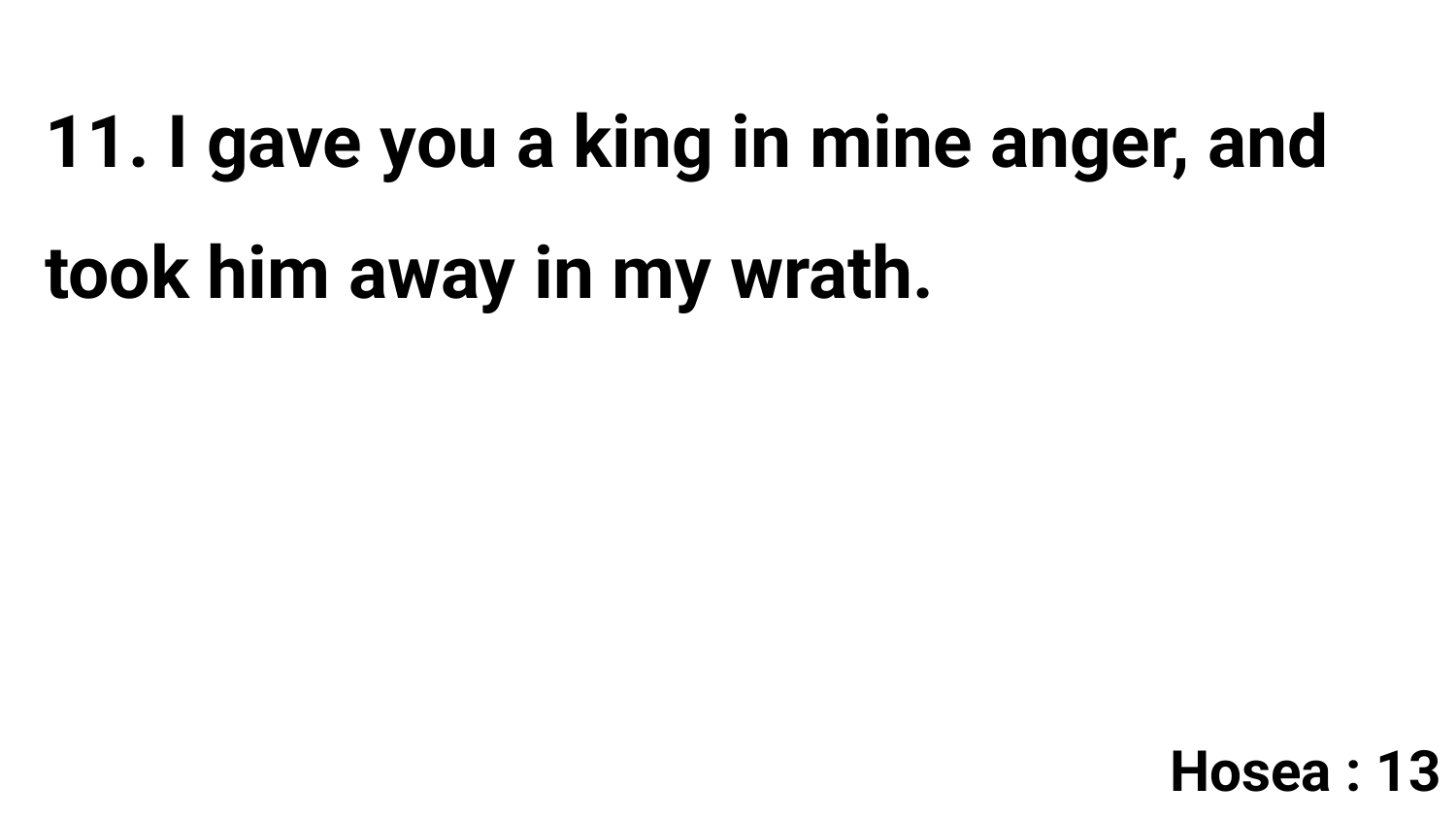

11. I gave you a king in mine anger, and took him away in my wrath.
Hosea : 13